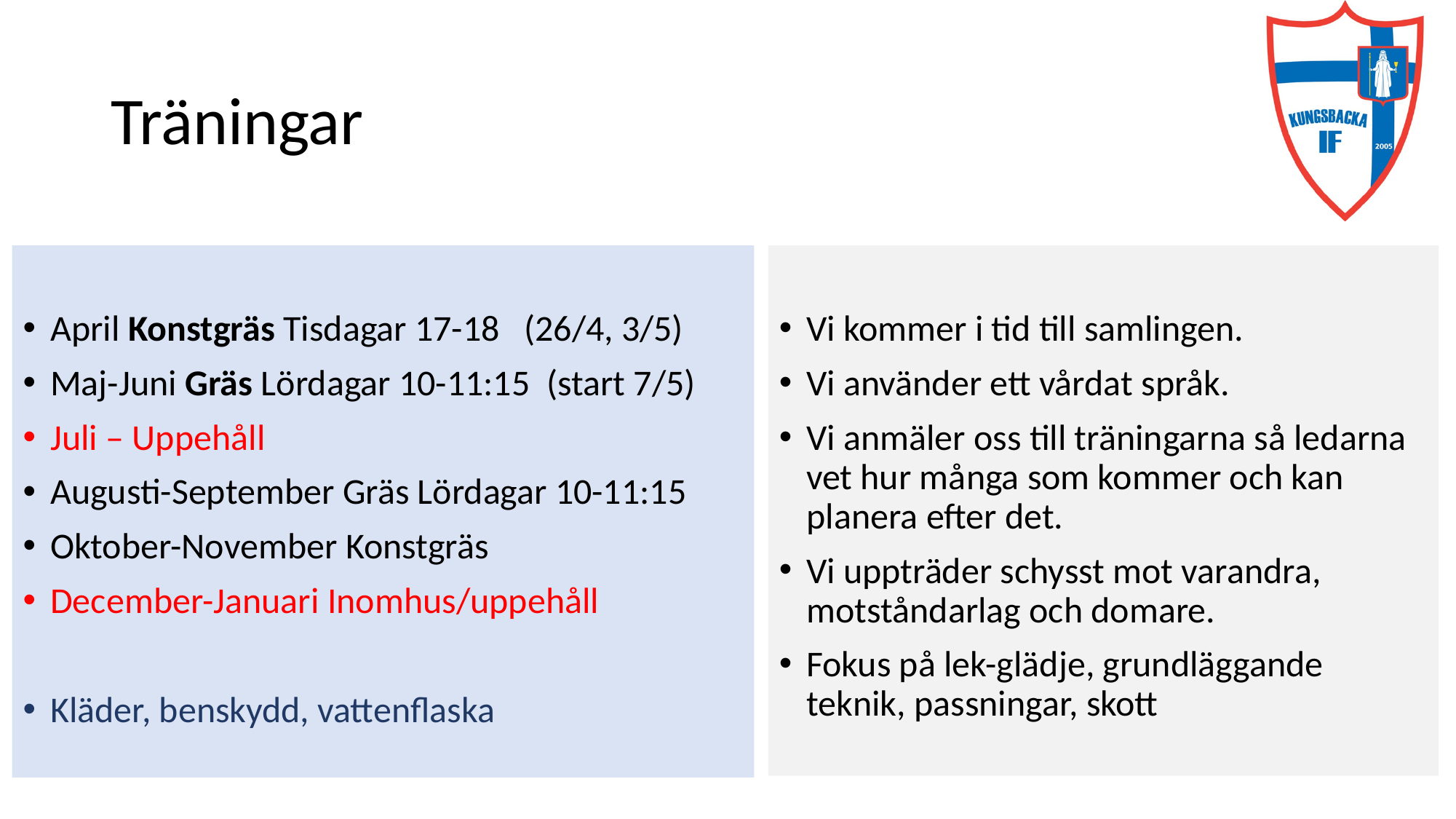

# Träningar

April Konstgräs Tisdagar 17-18   (26/4, 3/5)
Maj-Juni Gräs Lördagar 10-11:15  (start 7/5)
Juli – Uppehåll
Augusti-September Gräs Lördagar 10-11:15
Oktober-November Konstgräs
December-Januari Inomhus/uppehåll

Kläder, benskydd, vattenflaska

Vi kommer i tid till samlingen.
Vi använder ett vårdat språk.
Vi anmäler oss till träningarna så ledarna vet hur många som kommer och kan planera efter det.
Vi uppträder schysst mot varandra, motståndarlag och domare.
Fokus på lek-glädje, grundläggande teknik, passningar, skott